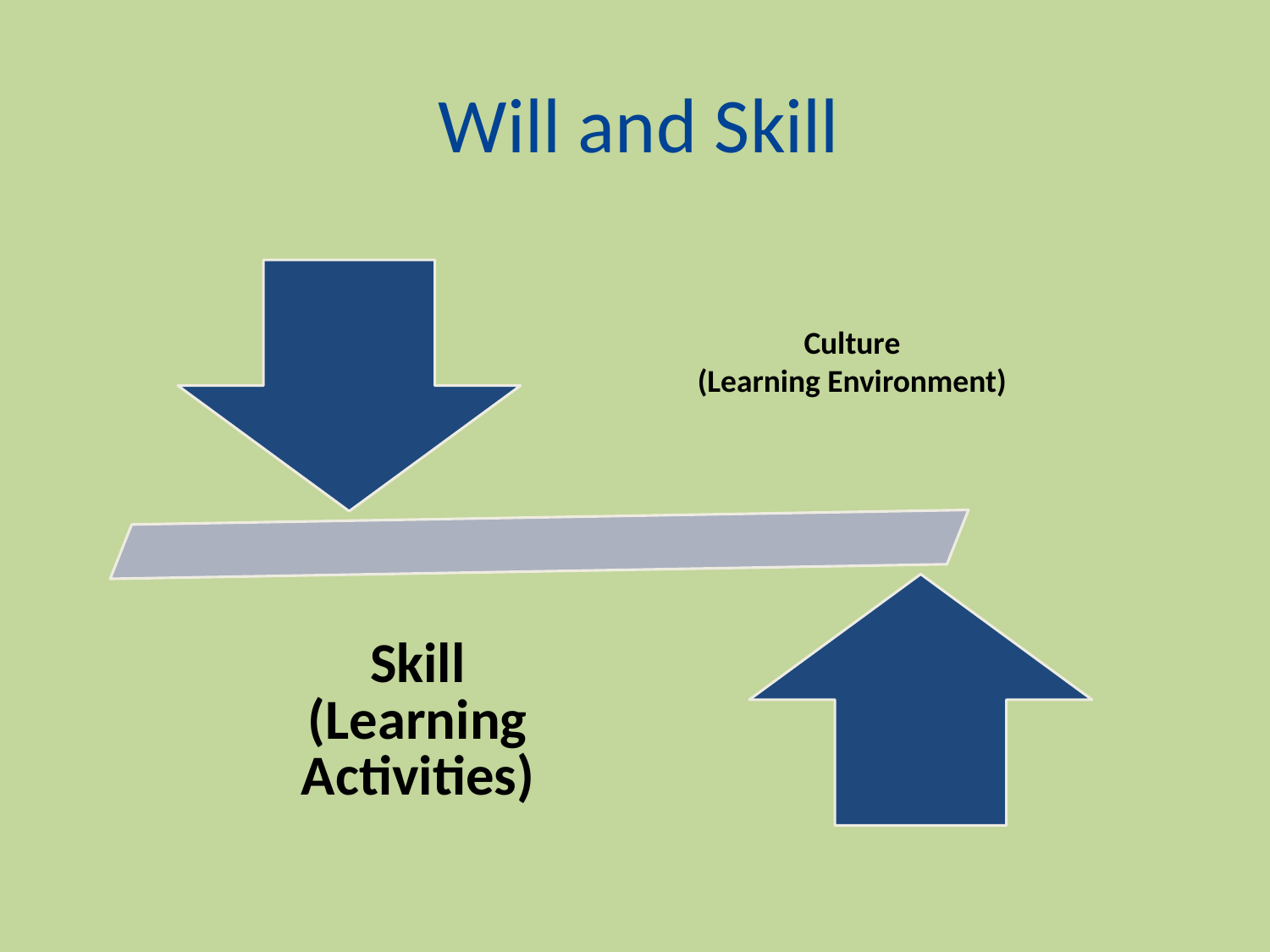

# Will and Skill
Culture
(Learning Environment)
Skill
(Learning Activities)